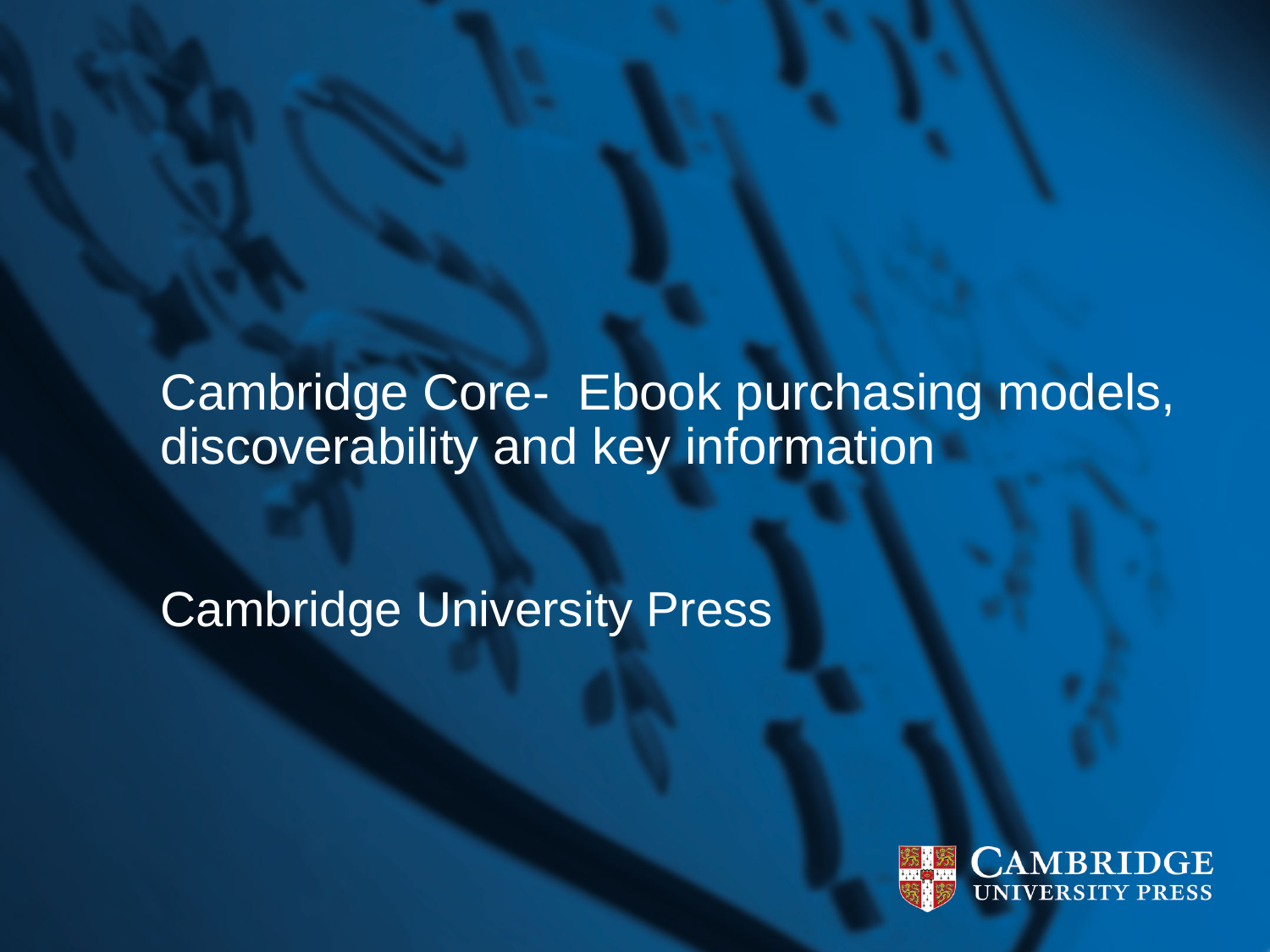

# Cambridge Core-  Ebook purchasing models, discoverability and key information
Cambridge University Press